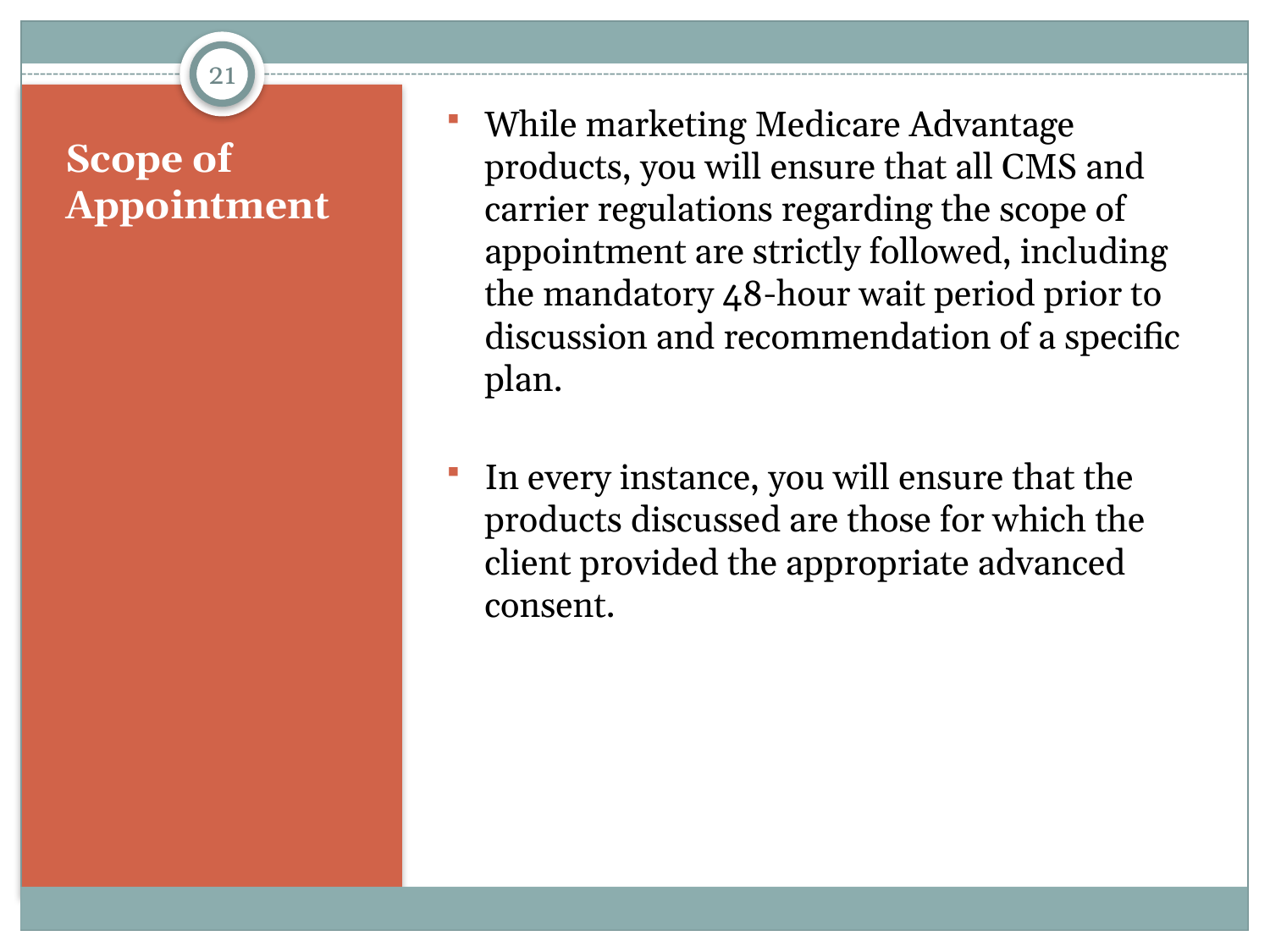

21
While marketing Medicare Advantage products, you will ensure that all CMS and carrier regulations regarding the scope of appointment are strictly followed, including the mandatory 48-hour wait period prior to discussion and recommendation of a specific plan.

In every instance, you will ensure that the products discussed are those for which the client provided the appropriate advanced consent.

# Scope of Appointment